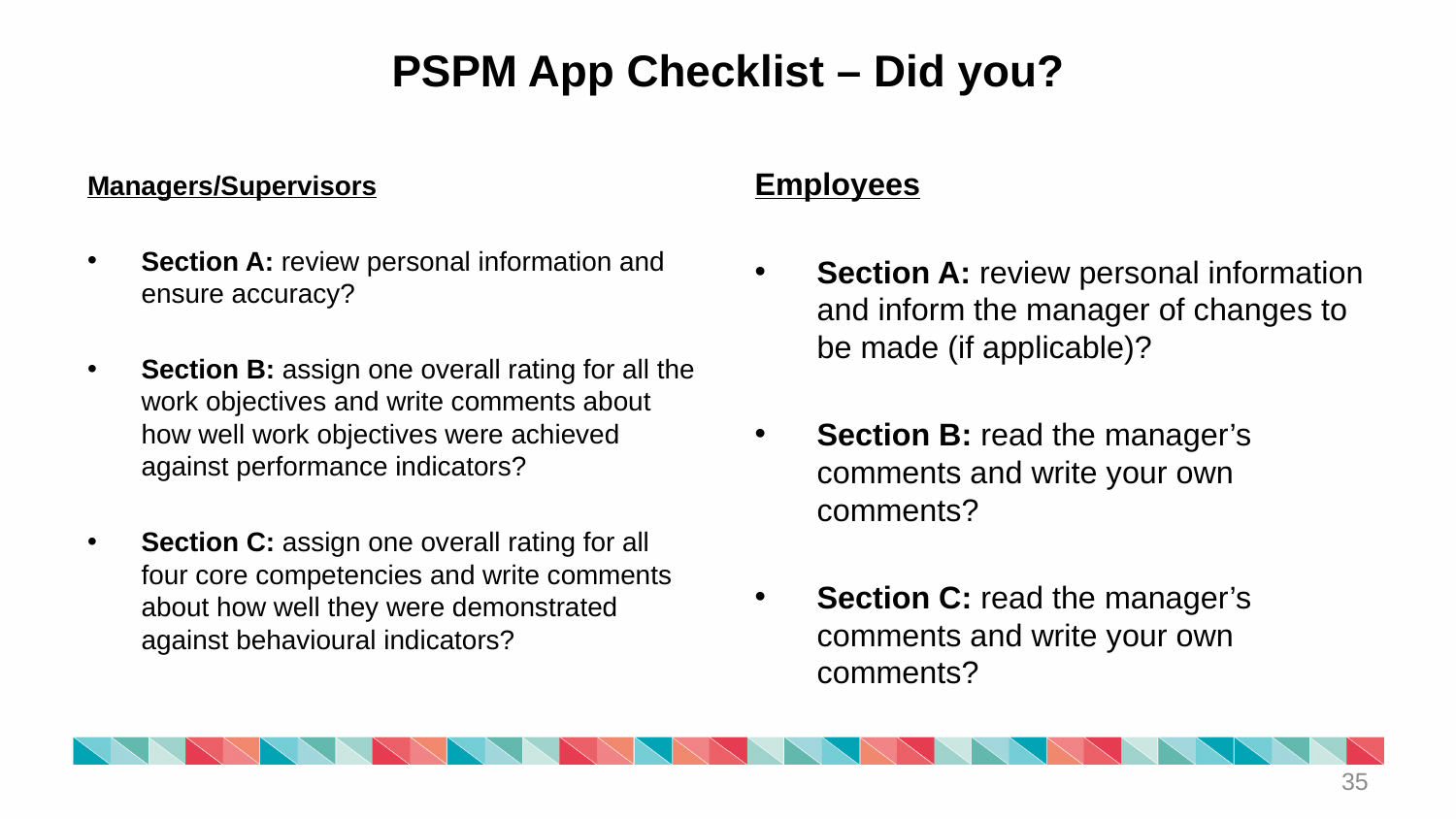

# PSPM App Checklist – Did you?
Employees

Section A: review personal information and inform the manager of changes to be made (if applicable)?

Section B: read the manager’s comments and write your own comments?

Section C: read the manager’s comments and write your own comments?

Managers/Supervisors

Section A: review personal information and ensure accuracy?

Section B: assign one overall rating for all the work objectives and write comments about how well work objectives were achieved against performance indicators?

Section C: assign one overall rating for all four core competencies and write comments about how well they were demonstrated against behavioural indicators?

35